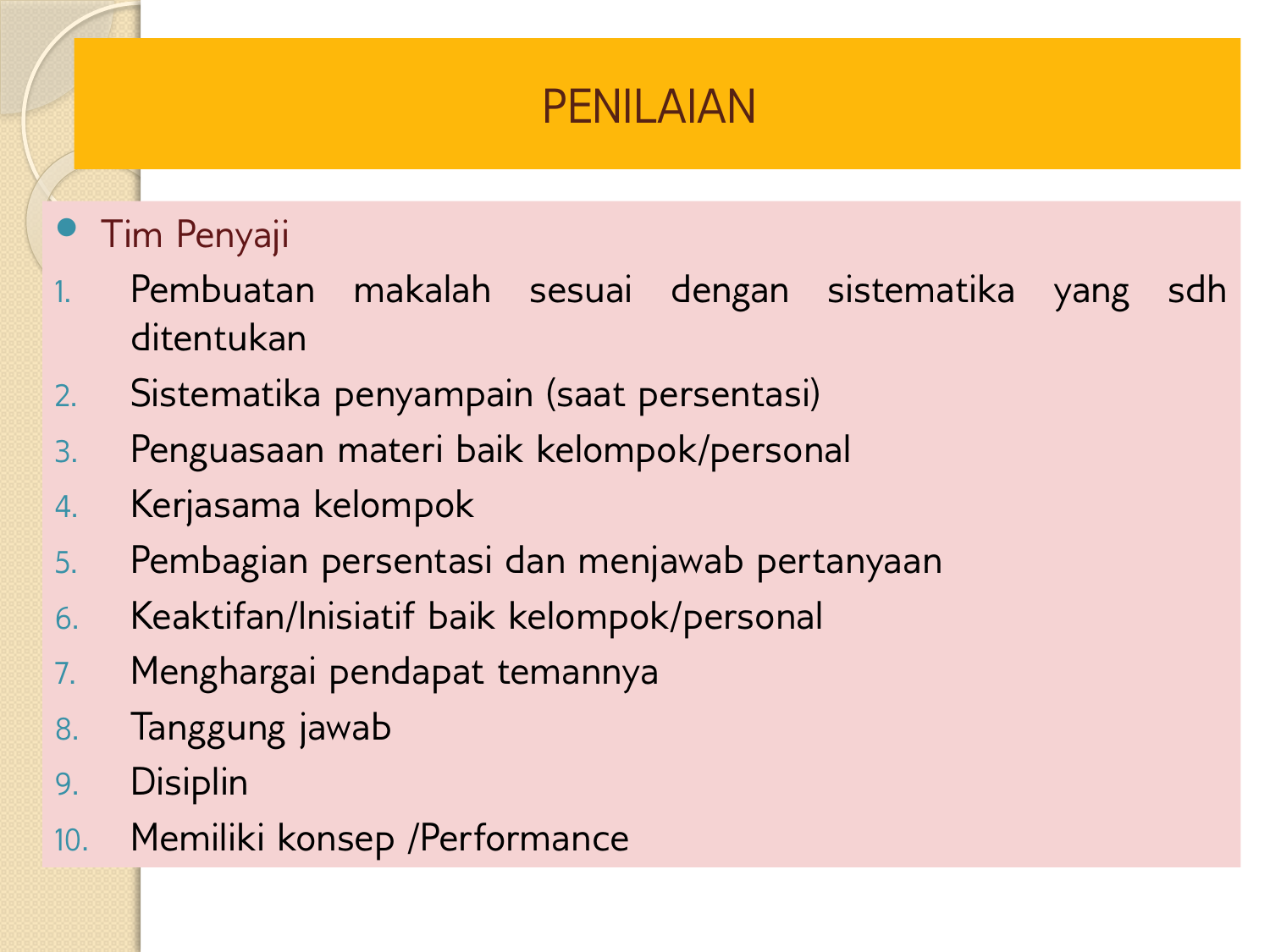

# PENILAIAN
Tim Penyaji
Pembuatan makalah sesuai dengan sistematika yang sdh ditentukan
Sistematika penyampain (saat persentasi)
Penguasaan materi baik kelompok/personal
Kerjasama kelompok
Pembagian persentasi dan menjawab pertanyaan
Keaktifan/Inisiatif baik kelompok/personal
Menghargai pendapat temannya
Tanggung jawab
Disiplin
Memiliki konsep /Performance